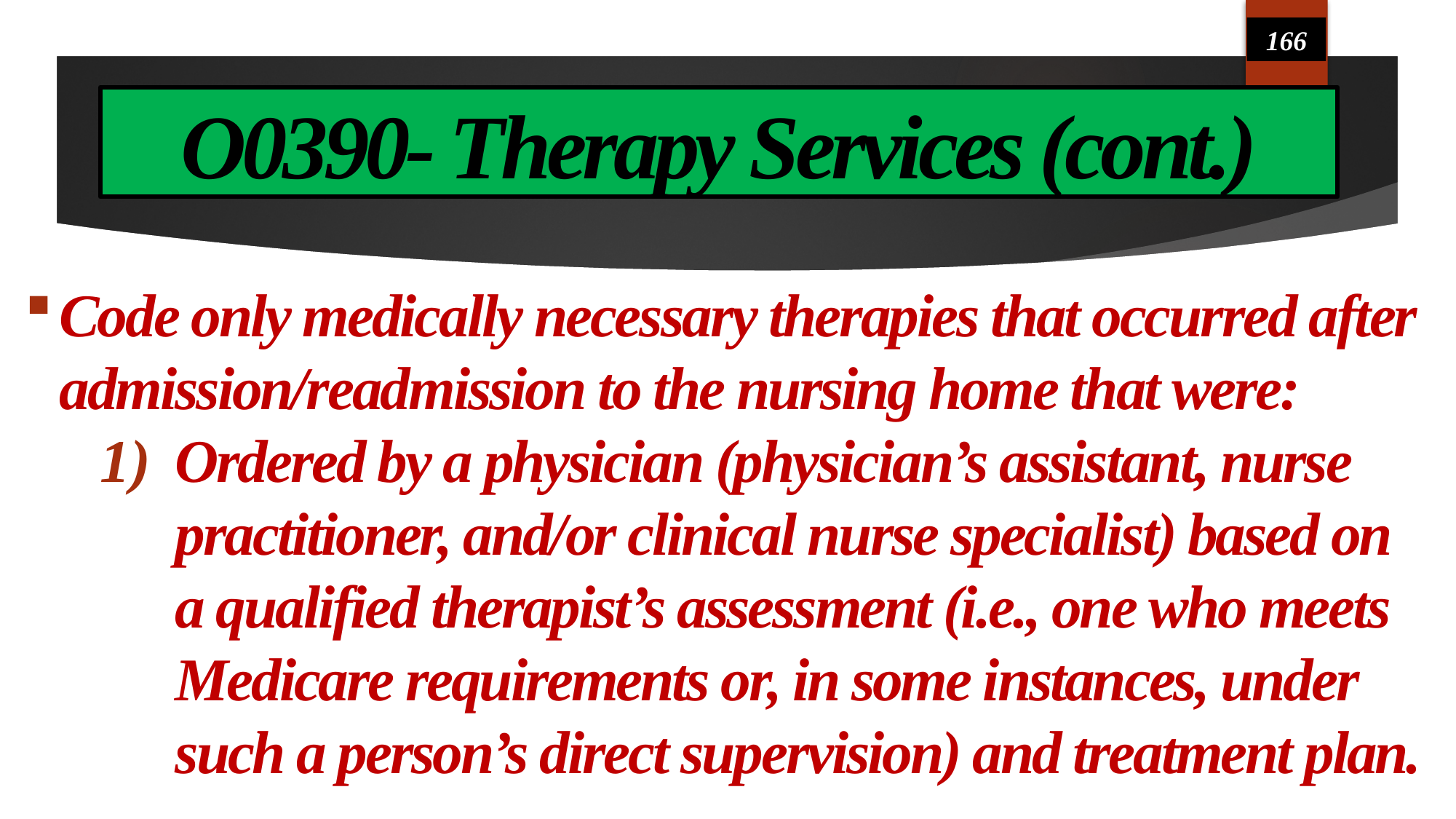

166
# O0390- Therapy Services (cont.)
Code only medically necessary therapies that occurred after admission/readmission to the nursing home that were:
Ordered by a physician (physician’s assistant, nurse practitioner, and/or clinical nurse specialist) based on a qualified therapist’s assessment (i.e., one who meets Medicare requirements or, in some instances, under such a person’s direct supervision) and treatment plan.